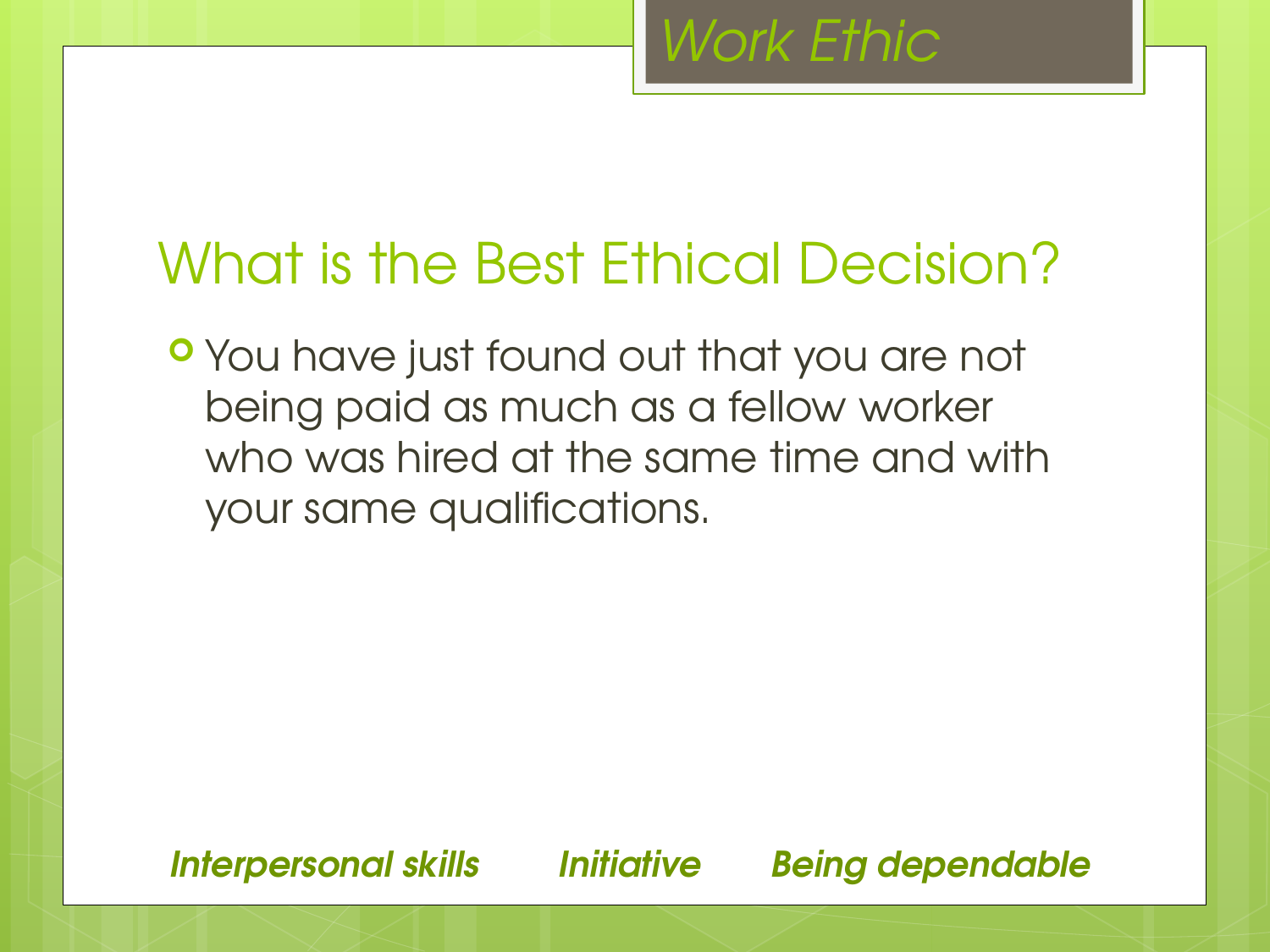

Work Ethic
# What is the Best Ethical Decision?
You have just found out that you are not being paid as much as a fellow worker who was hired at the same time and with your same qualifications.

Interpersonal skills        Initiative       Being dependable